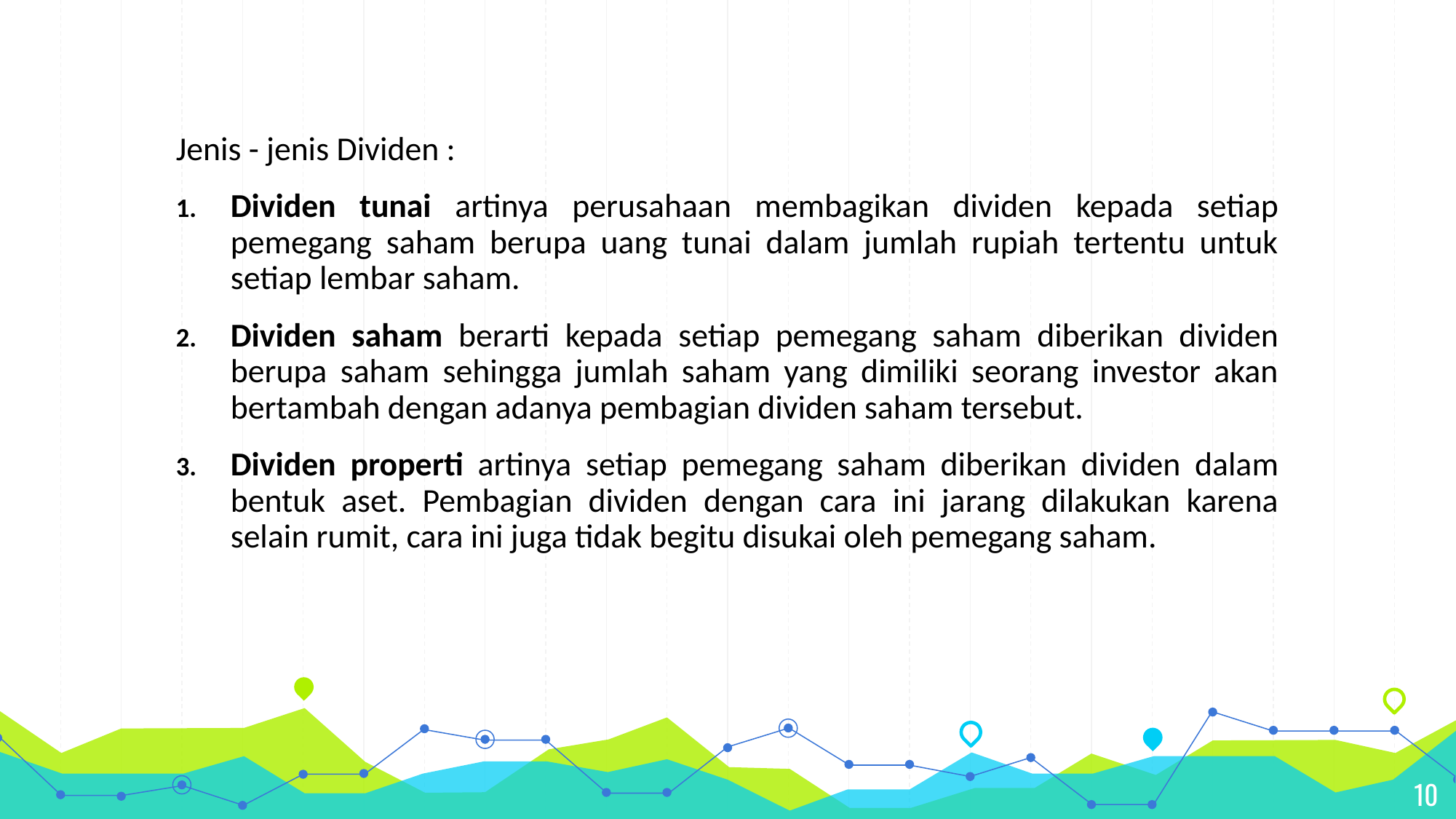

Jenis - jenis Dividen :
Dividen tunai artinya perusahaan membagikan dividen kepada setiap pemegang saham berupa uang tunai dalam jumlah rupiah tertentu untuk setiap lembar saham.
Dividen saham berarti kepada setiap pemegang saham diberikan dividen berupa saham sehingga jumlah saham yang dimiliki seorang investor akan bertambah dengan adanya pembagian dividen saham tersebut.
Dividen properti artinya setiap pemegang saham diberikan dividen dalam bentuk aset. Pembagian dividen dengan cara ini jarang dilakukan karena selain rumit, cara ini juga tidak begitu disukai oleh pemegang saham.

10